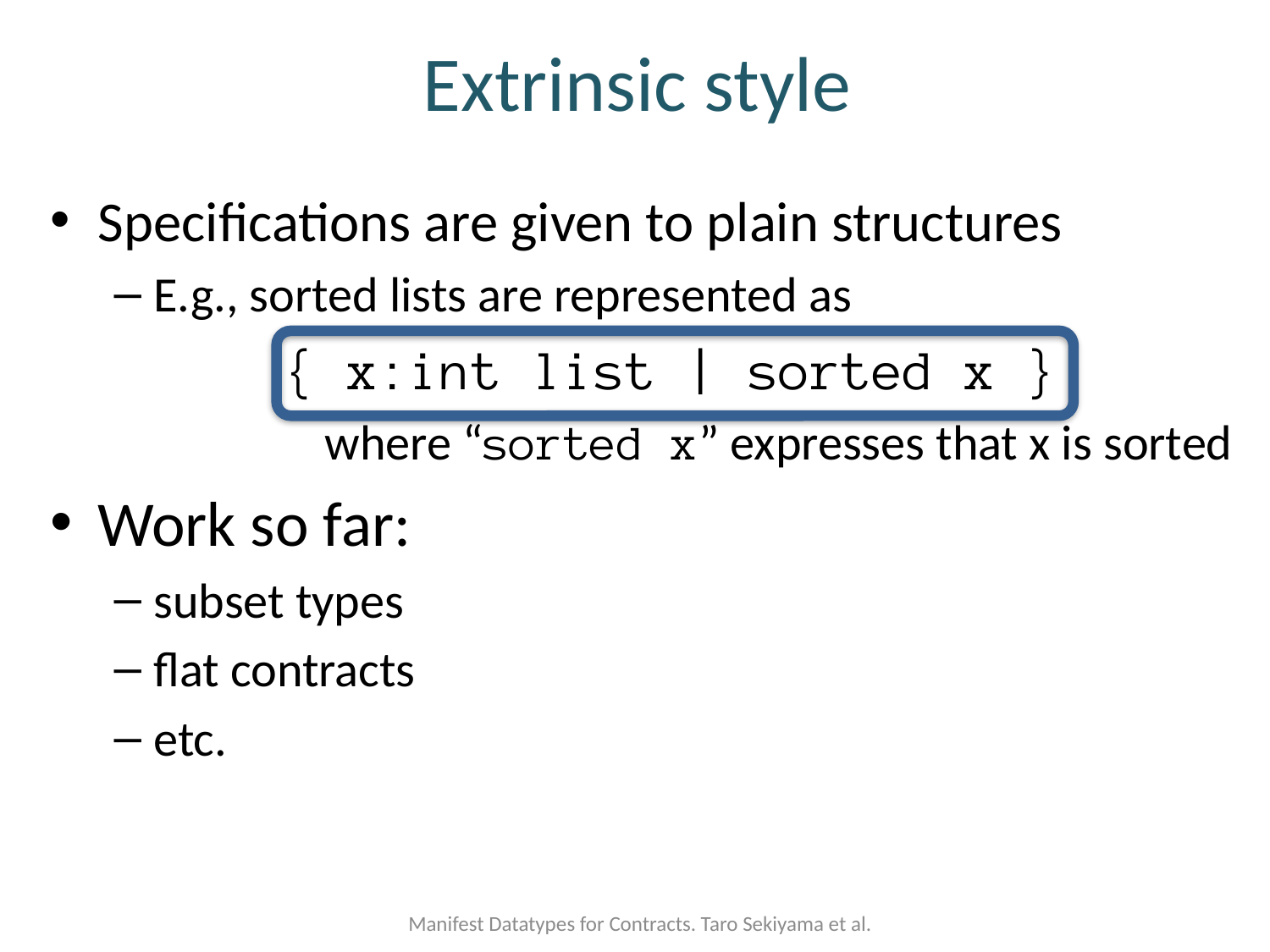

# Extrinsic style
Specifications are given to plain structures
E.g., sorted lists are represented as
{ x:int list | sorted x }
where “sorted x” expresses that x is sorted
Work so far:
subset types
flat contracts
etc.

Manifest Datatypes for Contracts. Taro Sekiyama et al.